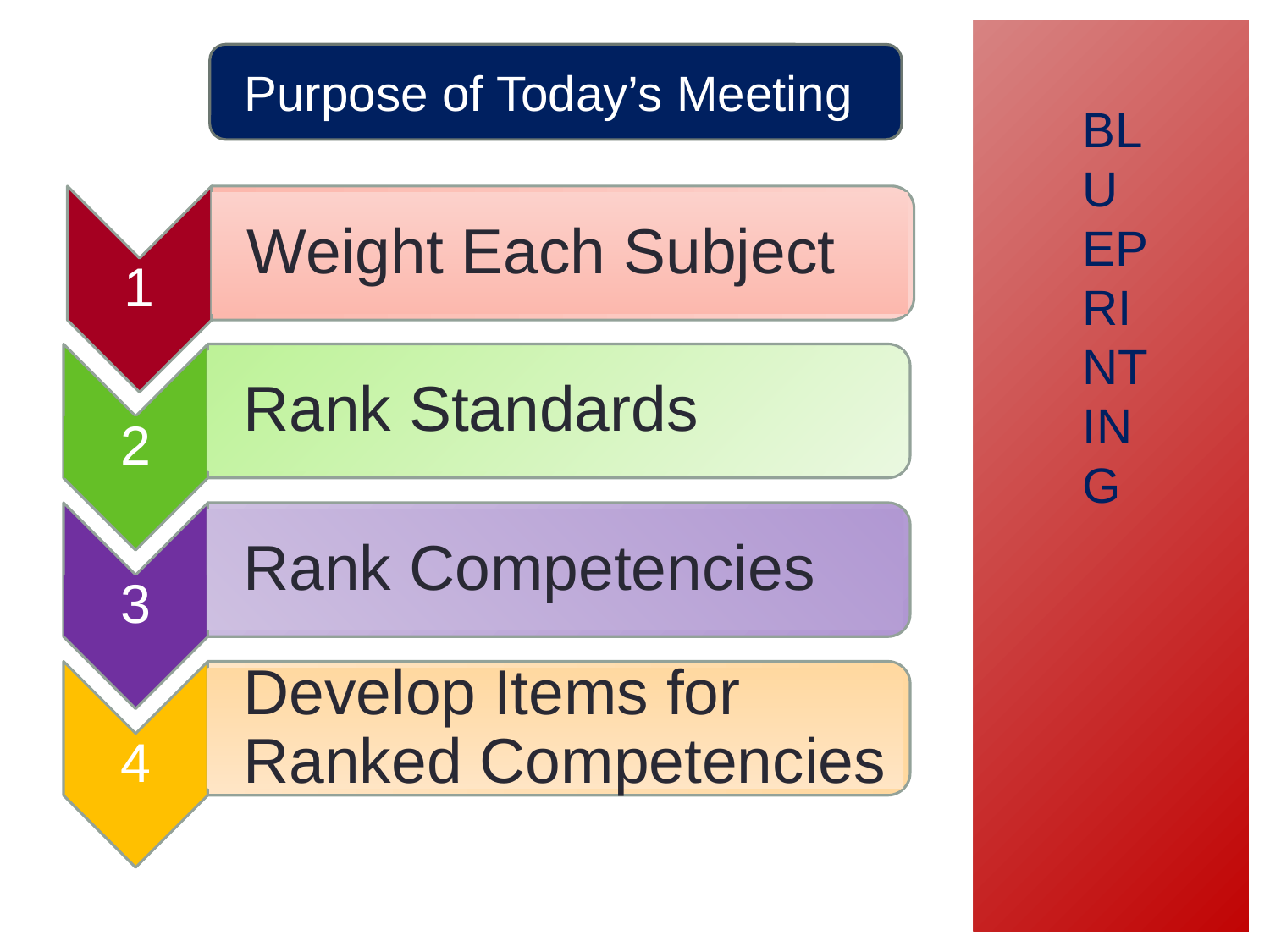

Purpose of Today’s Meeting
BLUEPRINTING

1

Weight Each Subject

2

Rank Standards
Rank the Competencies

3

Rank Competencies

4

Develop Items for Ranked Competencies